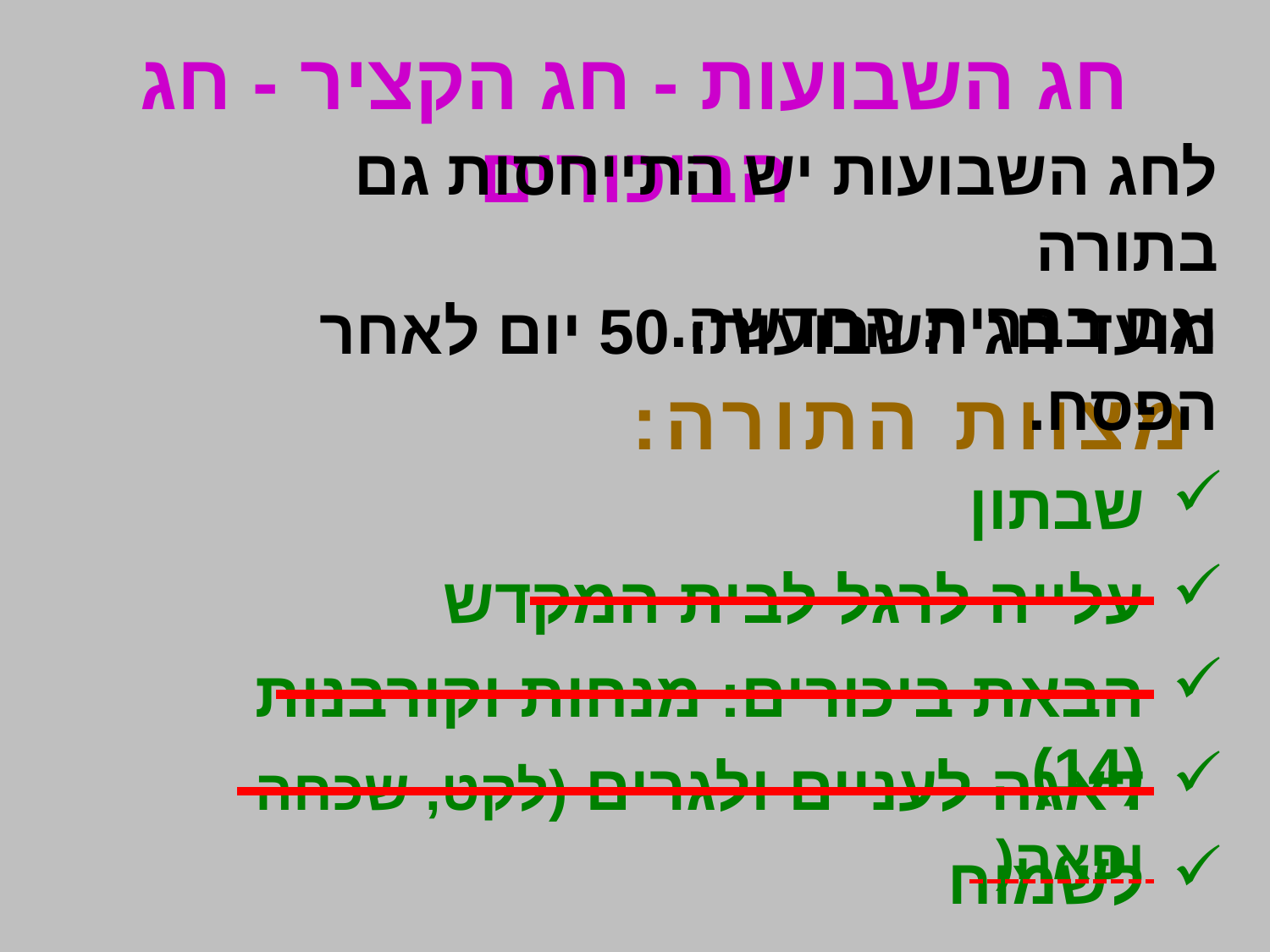

חג השבועות - חג הקציר - חג הביכורים
לחג השבועות יש התייחסות גם בתורה
וגם בברית החדשה.
מועד חג השבועות: 50 יום לאחר הפסח.
מצוות התורה:
שבתון
עלייה לרגל לבית המקדש
הבאת ביכורים: מנחות וקורבנות (14)
דאגה לעניים ולגרים (לקט, שכחה ופאה(
לשמוח